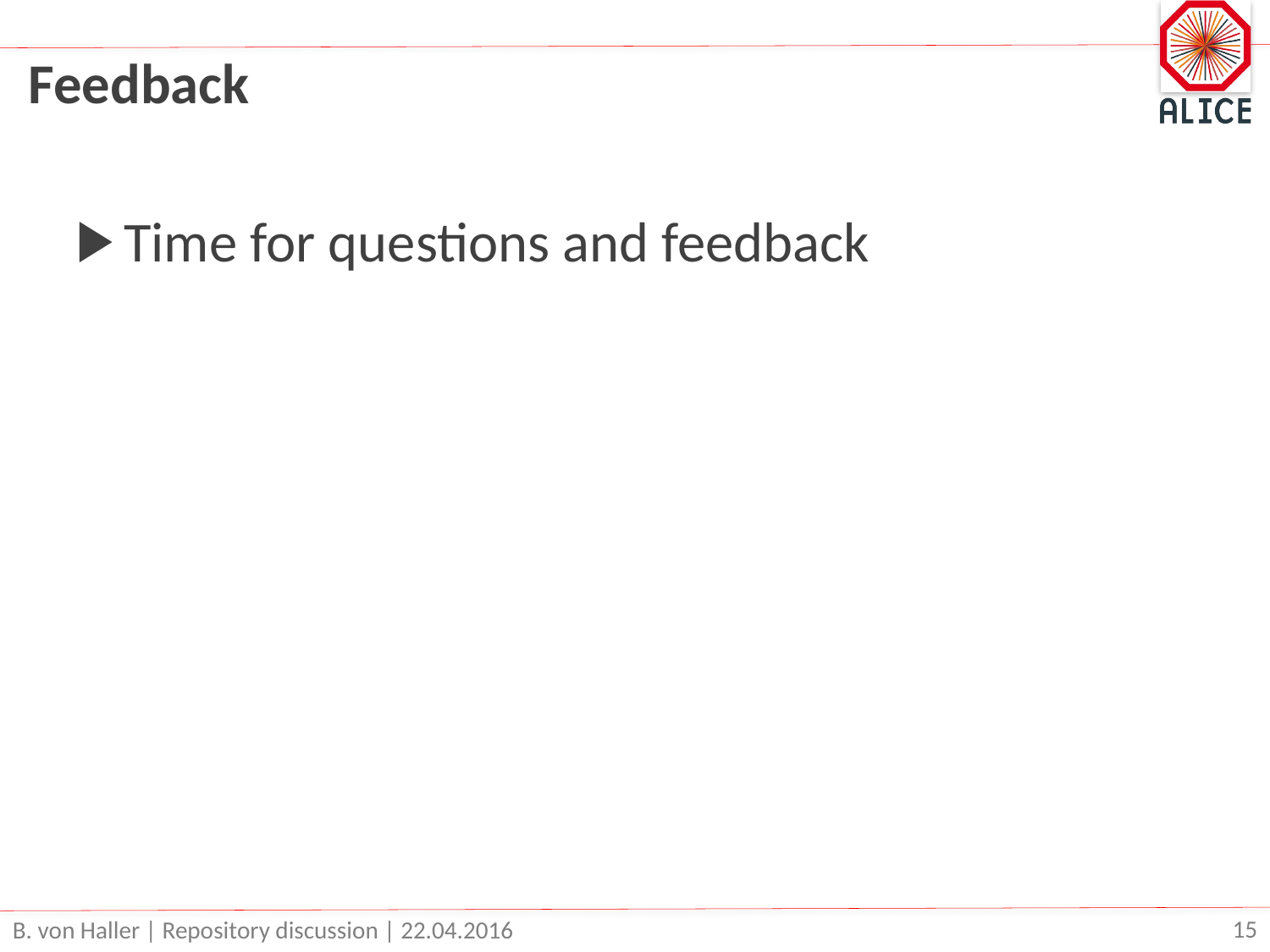

# Feedback

Time for questions and feedback
B. von Haller | Repository discussion | 22.04.2016
15